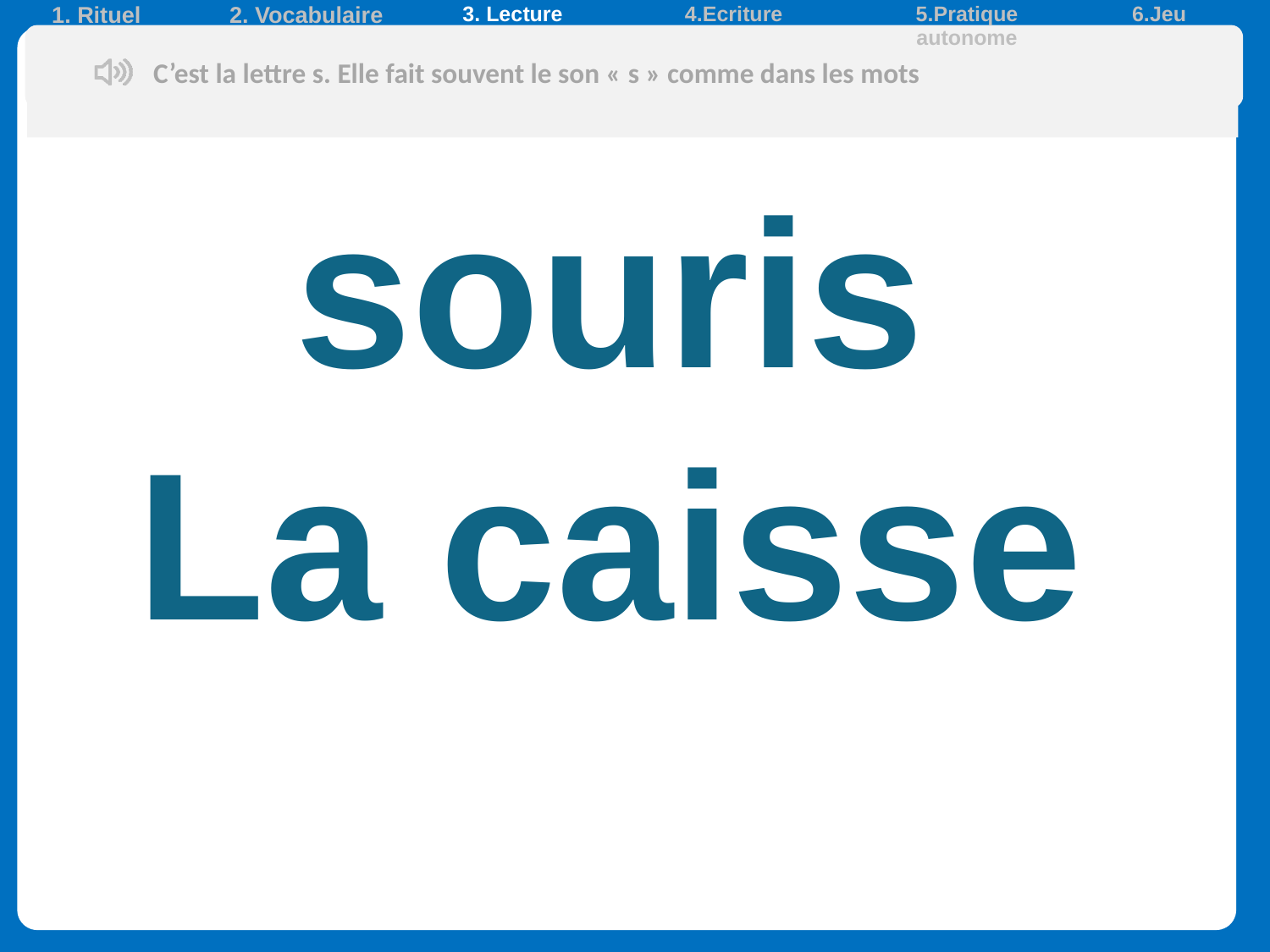

| 1. Rituel | 2. Vocabulaire | 3. Lecture | 4.Ecriture | 5.Pratique autonome | 6.Jeu |
| --- | --- | --- | --- | --- | --- |

C’est la lettre s. Elle fait souvent le son « s » comme dans les mots

souris
La caisse
Aujourd’hui, nous allons apprendre de nouveaux mots en français.